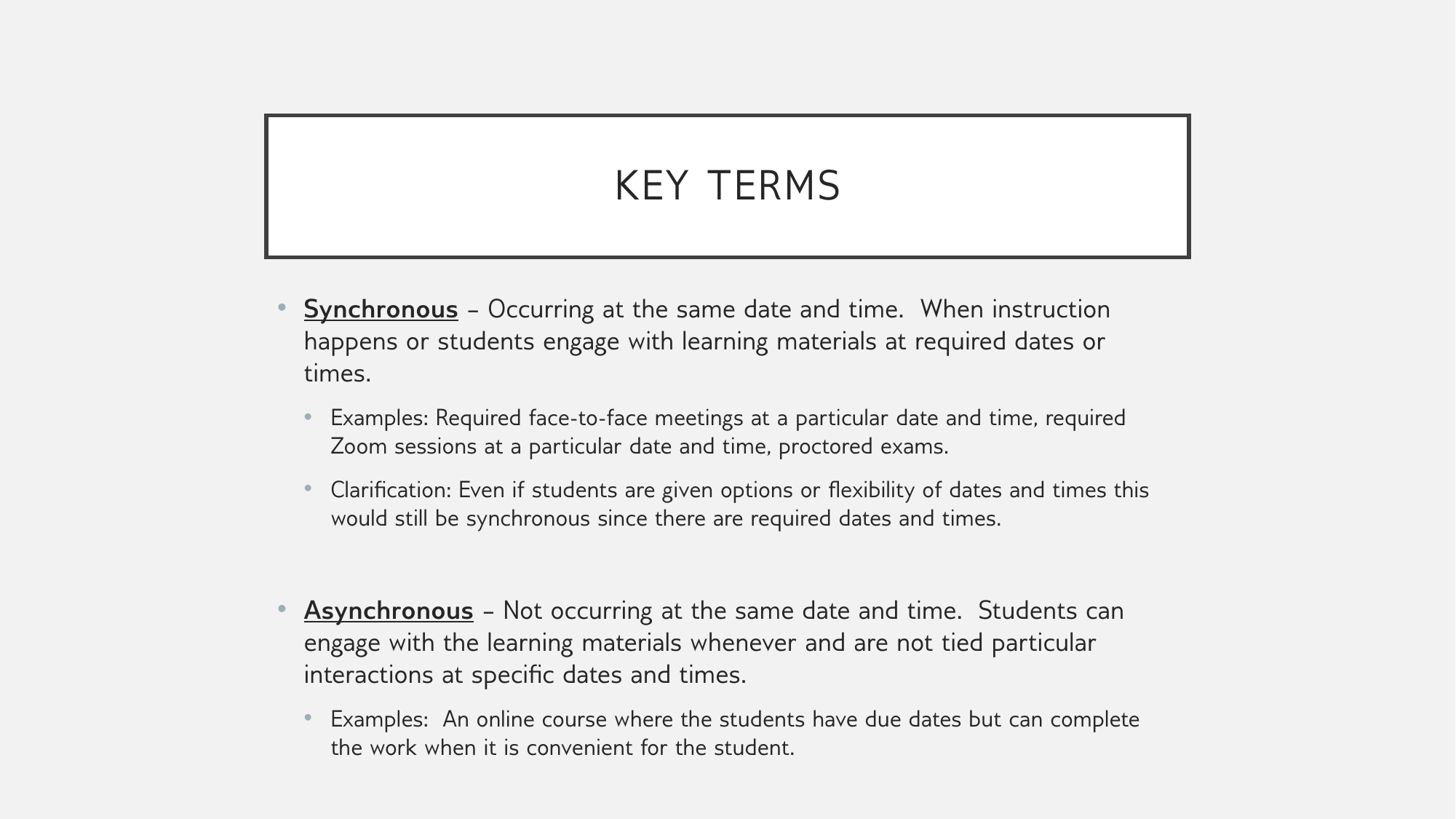

# Key terms
Synchronous – Occurring at the same date and time.  When instruction happens or students engage with learning materials at required dates or times.
Examples: Required face-to-face meetings at a particular date and time, required Zoom sessions at a particular date and time, proctored exams.
Clarification: Even if students are given options or flexibility of dates and times this would still be synchronous since there are required dates and times.

Asynchronous – Not occurring at the same date and time.  Students can engage with the learning materials whenever and are not tied particular interactions at specific dates and times.
Examples:  An online course where the students have due dates but can complete the work when it is convenient for the student.